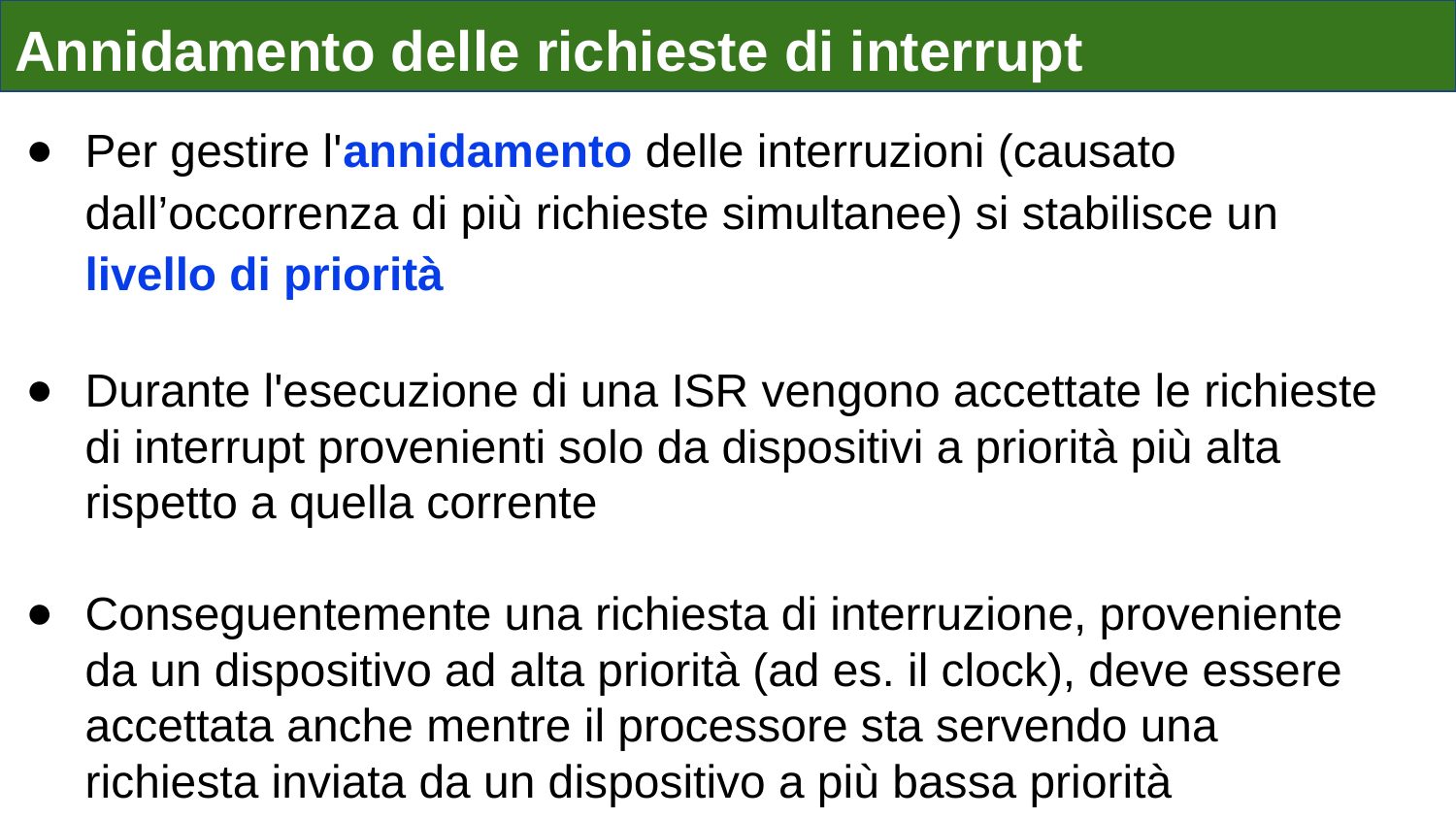

Annidamento delle richieste di interrupt
Per gestire l'annidamento delle interruzioni (causato dall’occorrenza di più richieste simultanee) si stabilisce un livello di priorità

Durante l'esecuzione di una ISR vengono accettate le richieste di interrupt provenienti solo da dispositivi a priorità più alta rispetto a quella corrente

Conseguentemente una richiesta di interruzione, proveniente da un dispositivo ad alta priorità (ad es. il clock), deve essere accettata anche mentre il processore sta servendo una richiesta inviata da un dispositivo a più bassa priorità